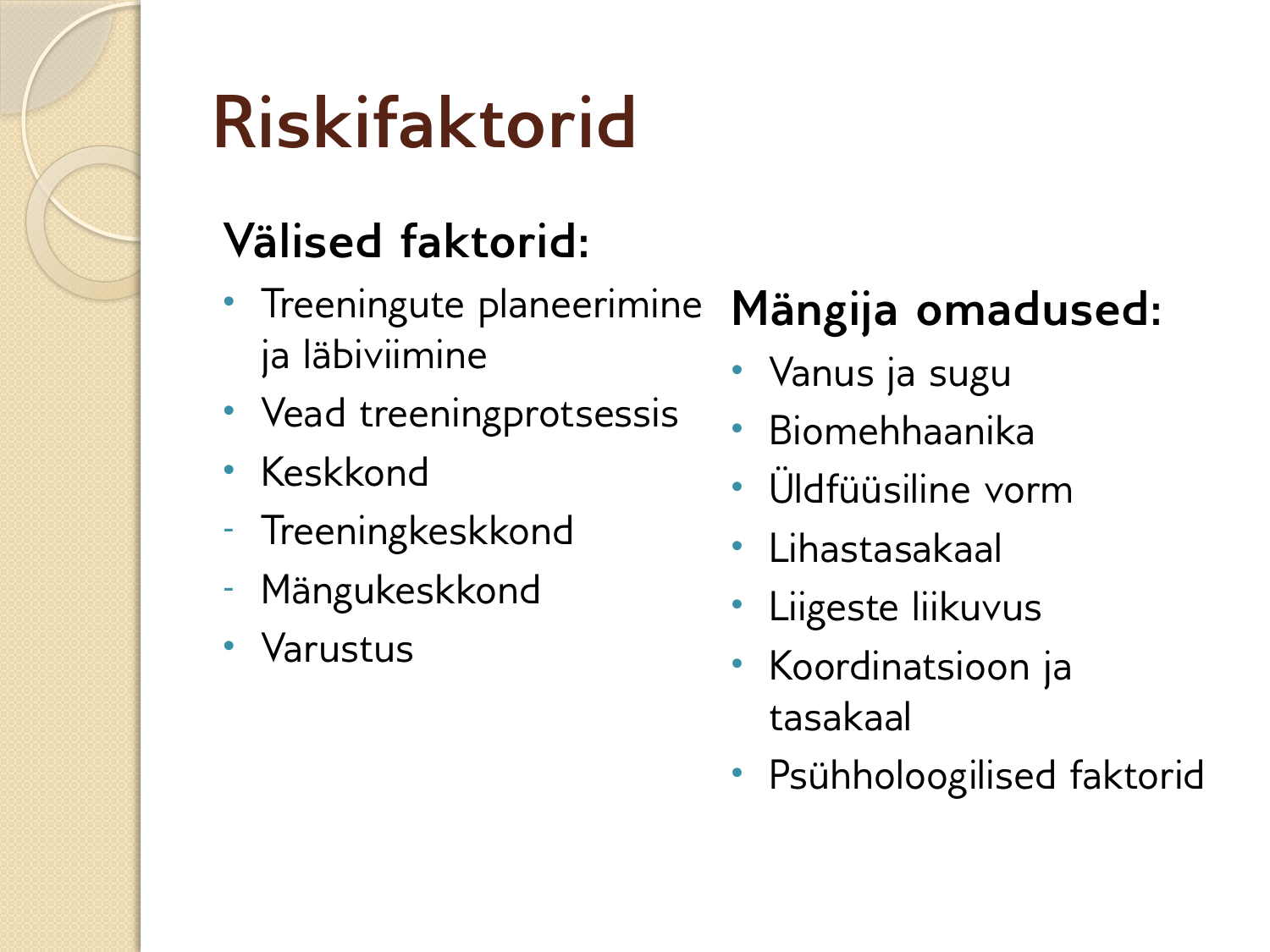

# Riskifaktorid
Välised faktorid:
Treeningute planeerimine ja läbiviimine
Vead treeningprotsessis
Keskkond
Treeningkeskkond
Mängukeskkond
Varustus

Mängija omadused:
Vanus ja sugu
Biomehhaanika
Üldfüüsiline vorm
Lihastasakaal
Liigeste liikuvus
Koordinatsioon ja tasakaal
Psühholoogilised faktorid